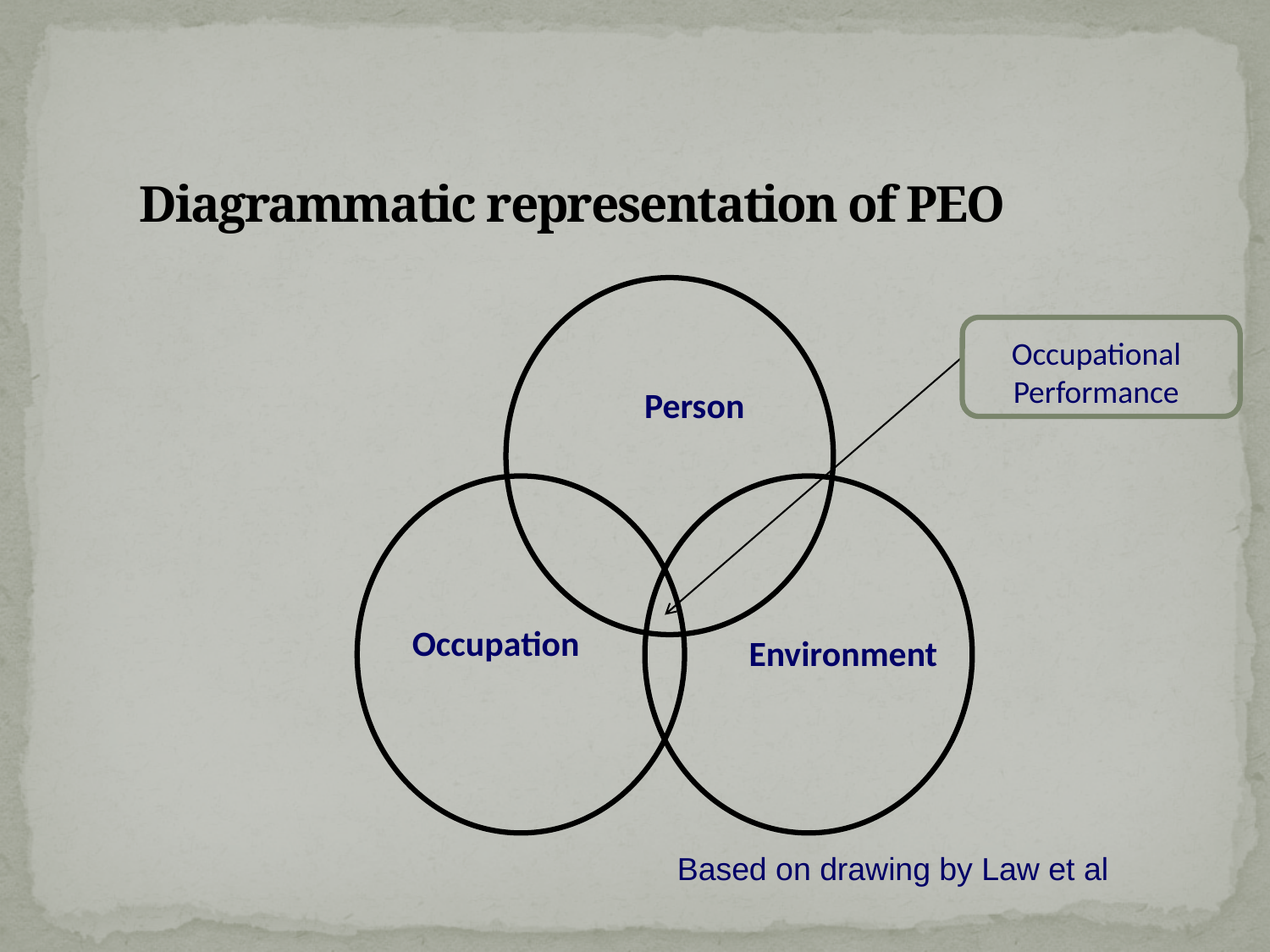

# Diagrammatic representation of PEO

Occupational Performance
Person

Occupation
Environment
Based on drawing by Law et al